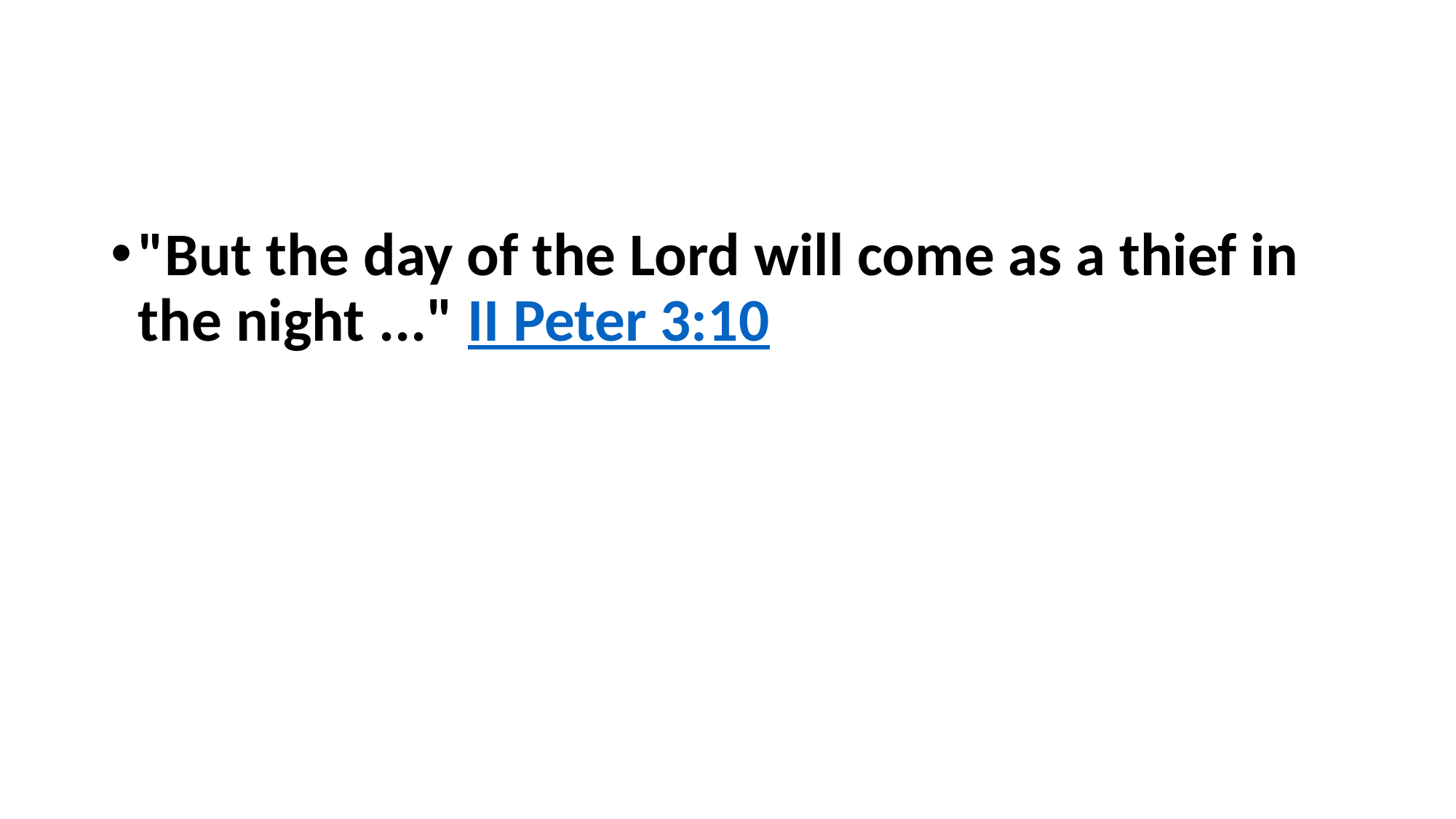

#
"But the day of the Lord will come as a thief in the night ..." II Peter 3:10